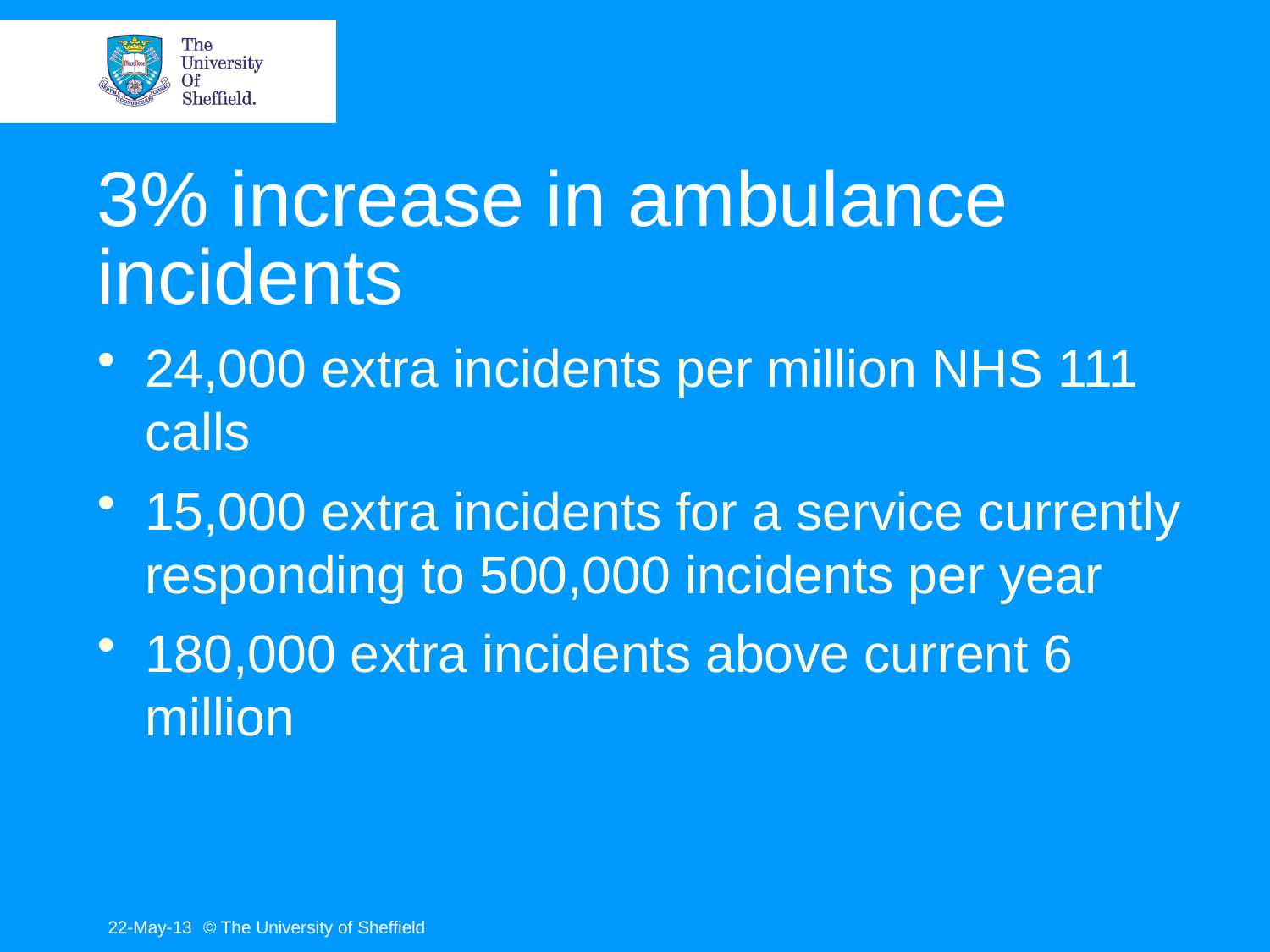

# 3% increase in ambulance incidents
24,000 extra incidents per million NHS 111 calls
15,000 extra incidents for a service currently responding to 500,000 incidents per year
180,000 extra incidents above current 6 million

22-May-13
© The University of Sheffield